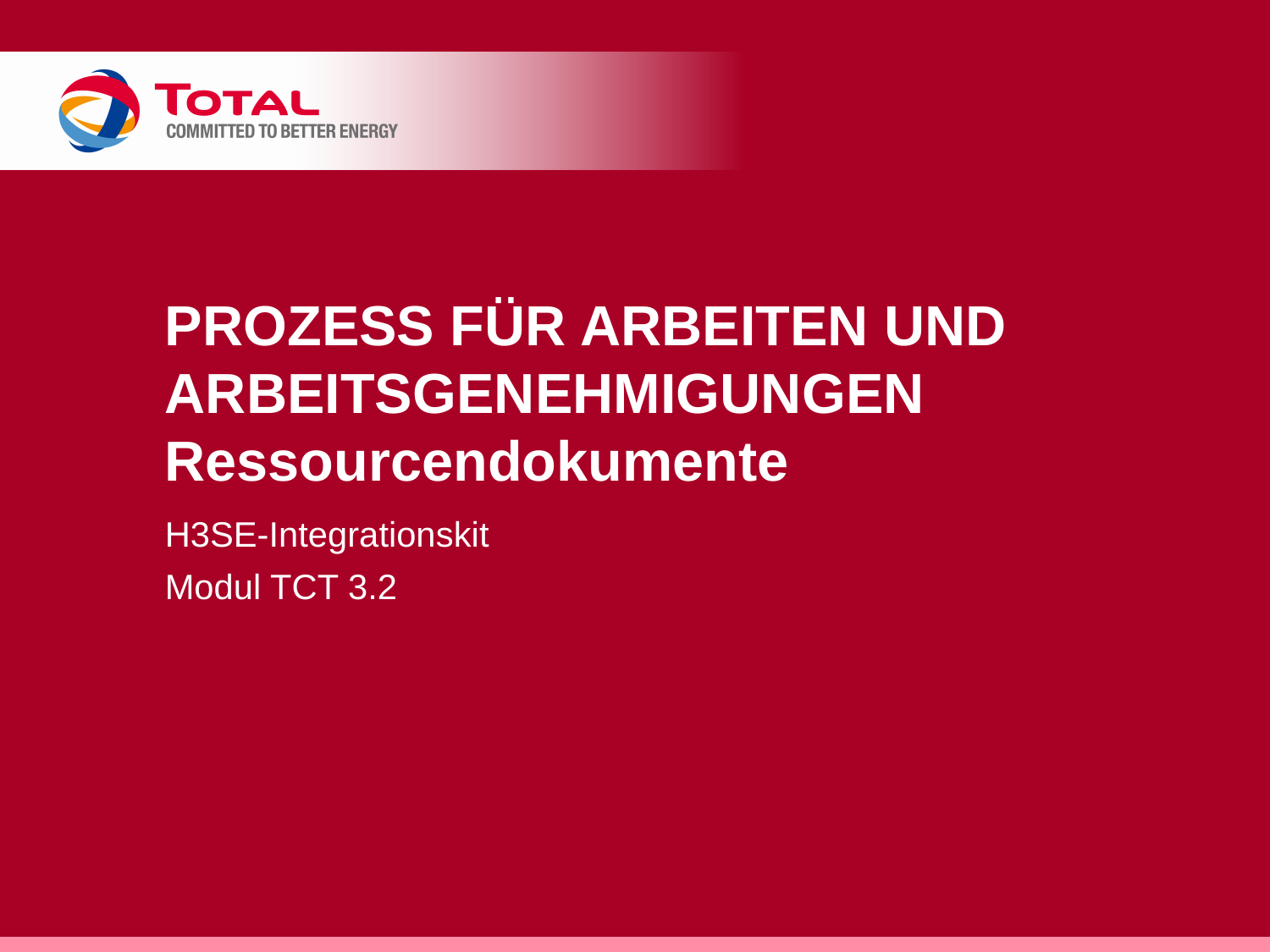

# PROZESS FÜR ARBEITEN UND ARBEITSGENEHMIGUNGEN Ressourcendokumente

H3SE-Integrationskit
Modul TCT 3.2